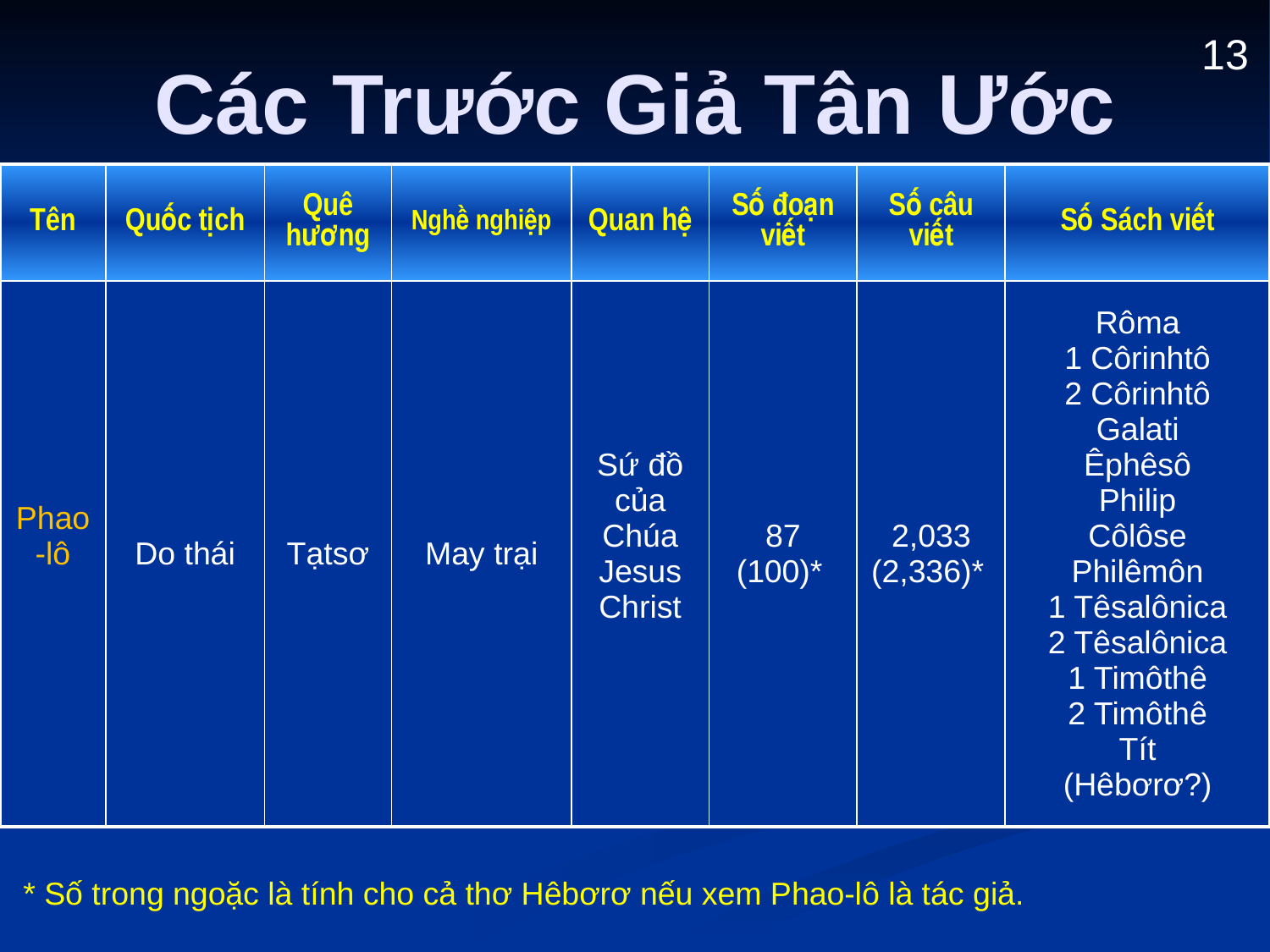

# Các Trước Giả Tân Ước
13
| Tên | Quốc tịch | Quê hương | Nghề nghiệp | Quan hệ | Số đoạn viết | Số câu viết | Số Sách viết |
| --- | --- | --- | --- | --- | --- | --- | --- |
| Phao-lô | Do thái | Tạtsơ | May trại | Sứ đồ của Chúa Jesus Christ | 87 (100)\* | 2,033 (2,336)\* | Rôma 1 Côrinhtô 2 Côrinhtô Galati Êphêsô Philip Côlôse Philêmôn 1 Têsalônica 2 Têsalônica 1 Timôthê 2 Timôthê Tít (Hêbơrơ?) |
* Số trong ngoặc là tính cho cả thơ Hêbơrơ nếu xem Phao-lô là tác giả.